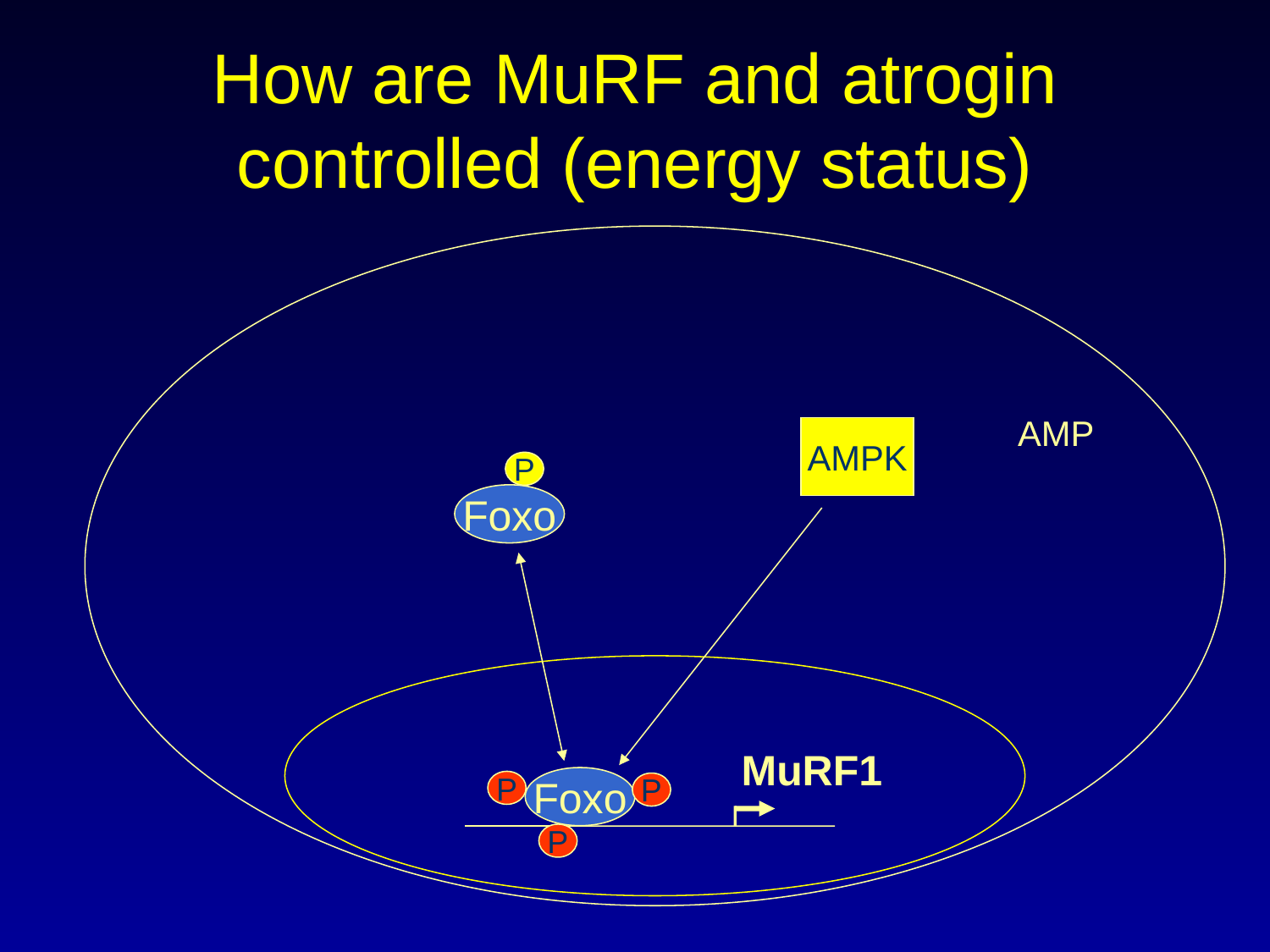

How are MuRF and atrogin controlled (energy status)

AMP
AMPK
P
Foxo

MuRF1
Foxo
P
P

P